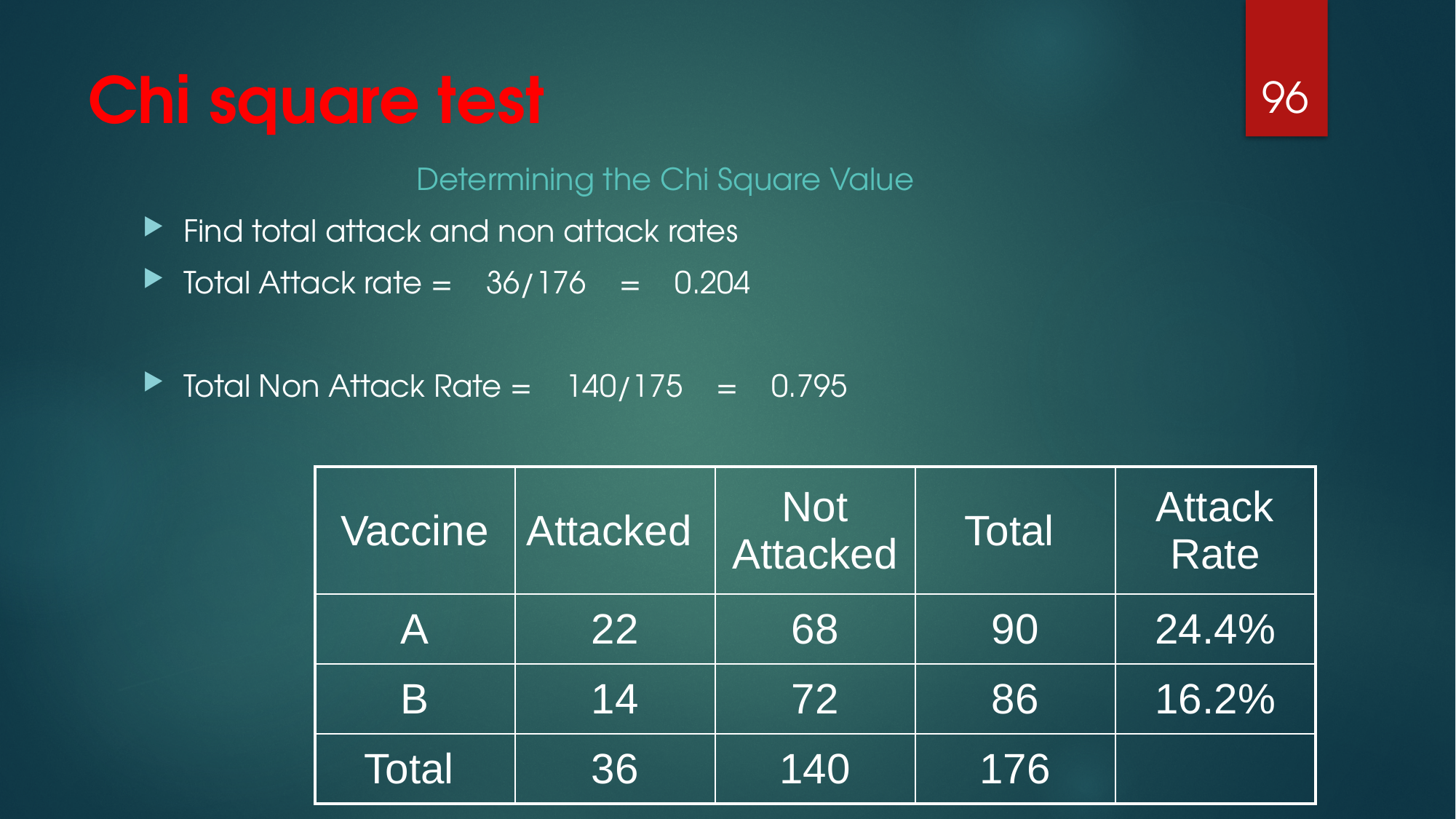

96
# Chi square test
Determining the Chi Square Value
Find total attack and non attack rates
Total Attack rate =    36/176    =    0.204

Total Non Attack Rate =    140/175    =    0.795

| Vaccine | Attacked | Not Attacked | Total | Attack Rate |
| --- | --- | --- | --- | --- |
| A | 22 | 68 | 90 | 24.4% |
| B | 14 | 72 | 86 | 16.2% |
| Total | 36 | 140 | 176 |  |